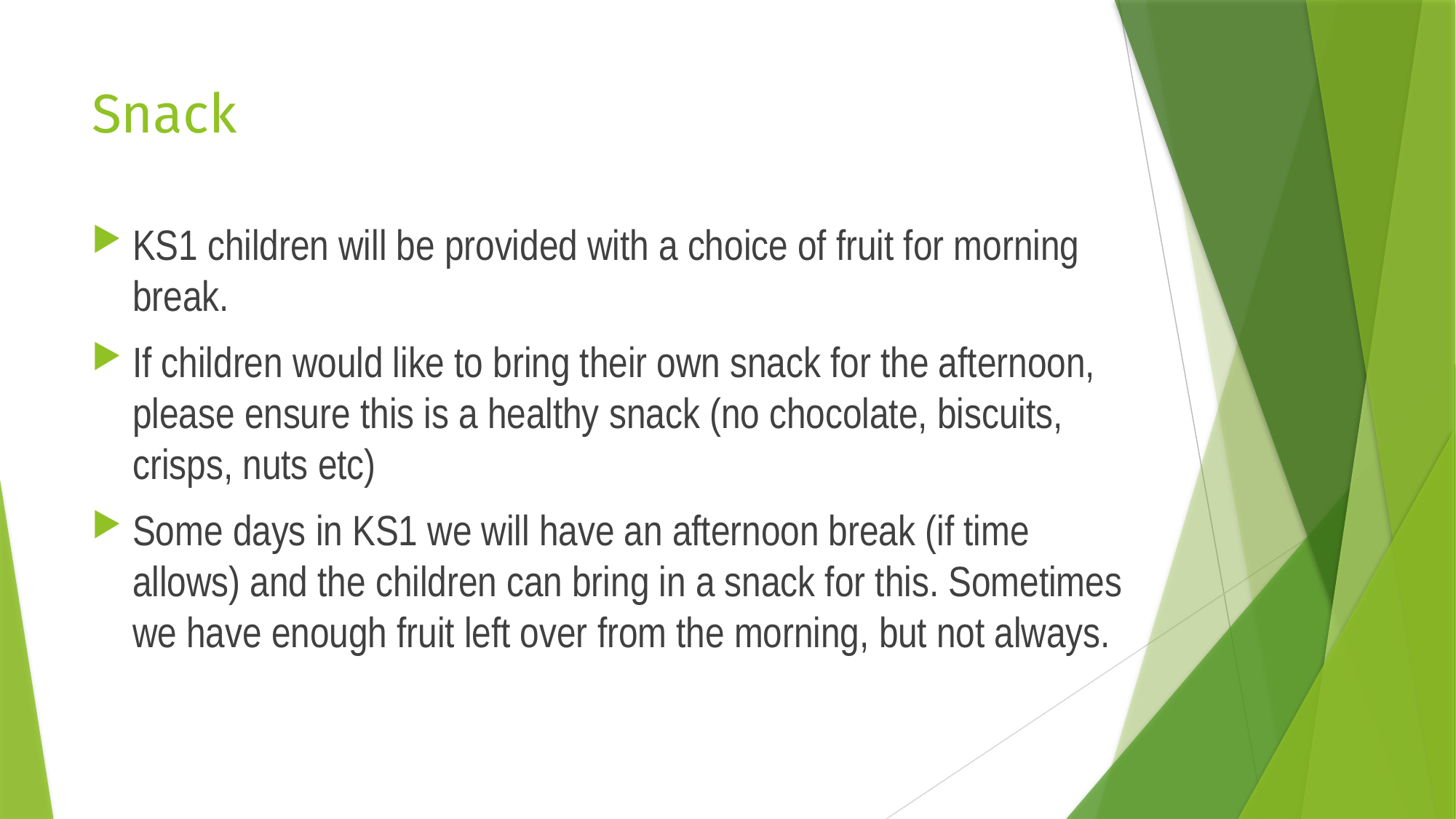

# Snack
KS1 children will be provided with a choice of fruit for morning break.
If children would like to bring their own snack for the afternoon, please ensure this is a healthy snack (no chocolate, biscuits, crisps, nuts etc)
Some days in KS1 we will have an afternoon break (if time allows) and the children can bring in a snack for this. Sometimes we have enough fruit left over from the morning, but not always.